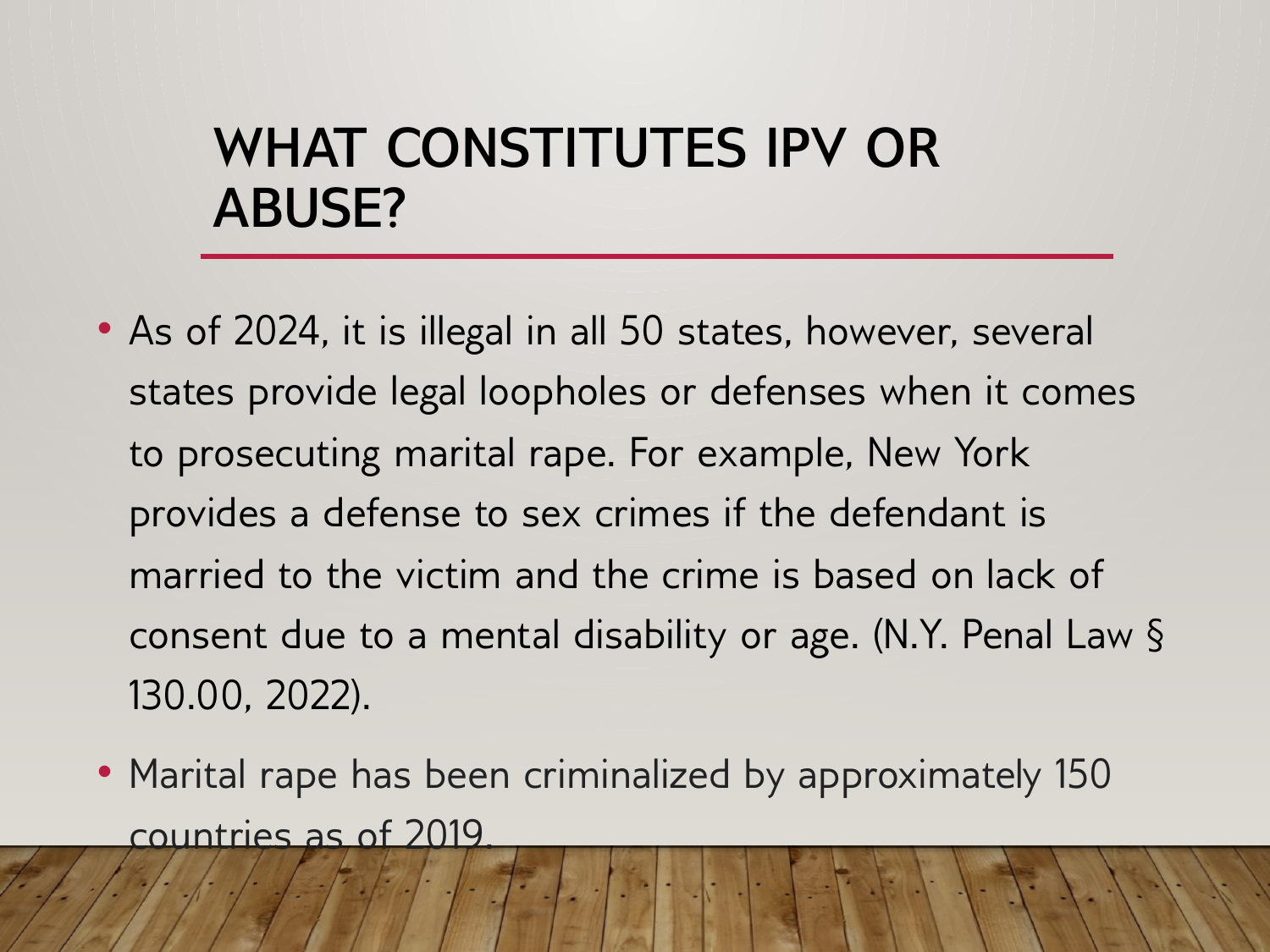

# What Constitutes IPV or Abuse?
As of 2024, it is illegal in all 50 states, however, several states provide legal loopholes or defenses when it comes to prosecuting marital rape. For example, New York provides a defense to sex crimes if the defendant is married to the victim and the crime is based on lack of consent due to a mental disability or age. (N.Y. Penal Law § 130.00, 2022).
Marital rape has been criminalized by approximately 150 countries as of 2019.